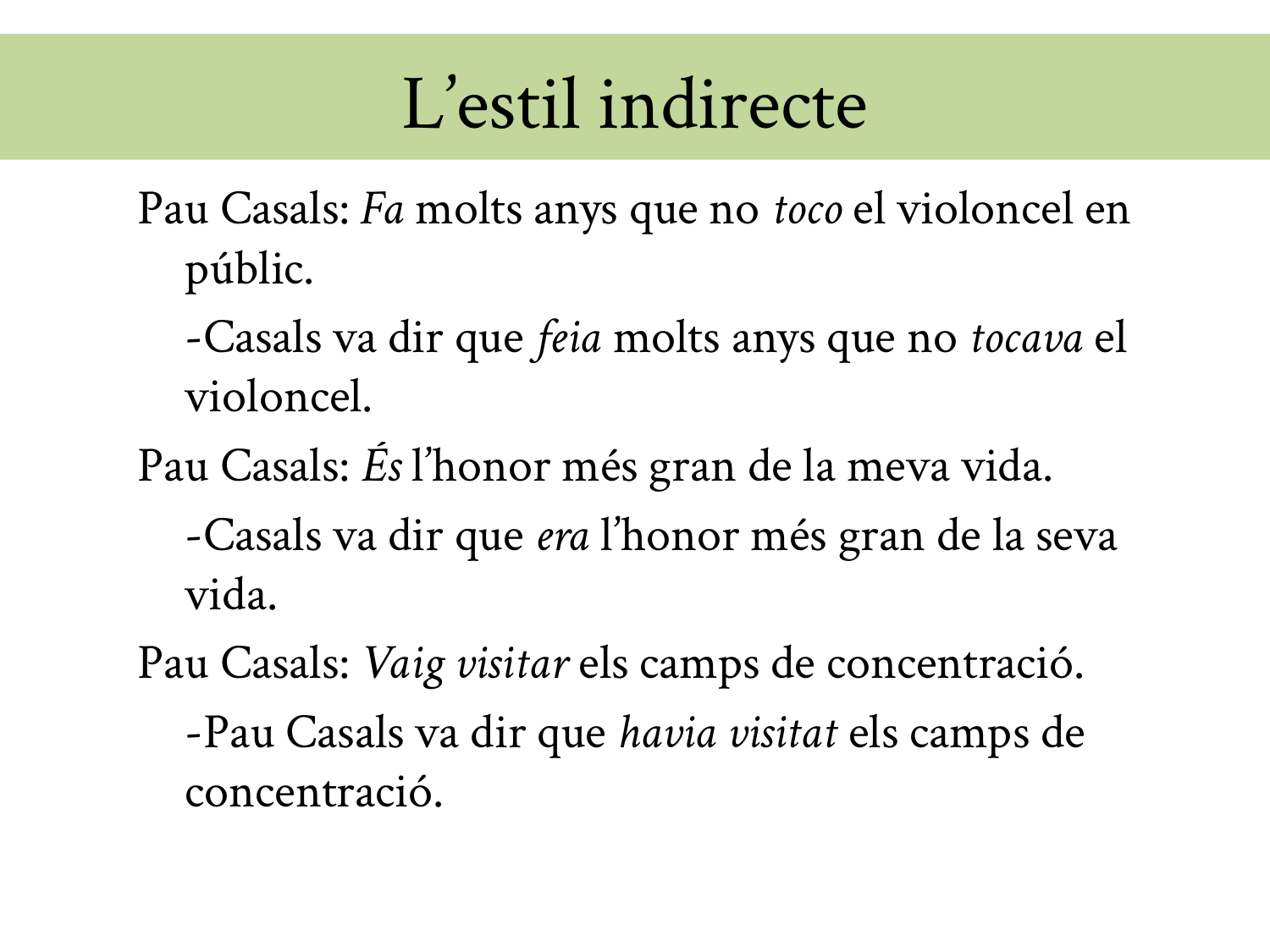

# L’estil indirecte
Pau Casals: Fa molts anys que no toco el violoncel en públic.
	-Casals va dir que feia molts anys que no tocava el violoncel.
Pau Casals: És l’honor més gran de la meva vida.
	-Casals va dir que era l’honor més gran de la seva vida.
Pau Casals: Vaig visitar els camps de concentració.
	-Pau Casals va dir que havia visitat els camps de concentració.